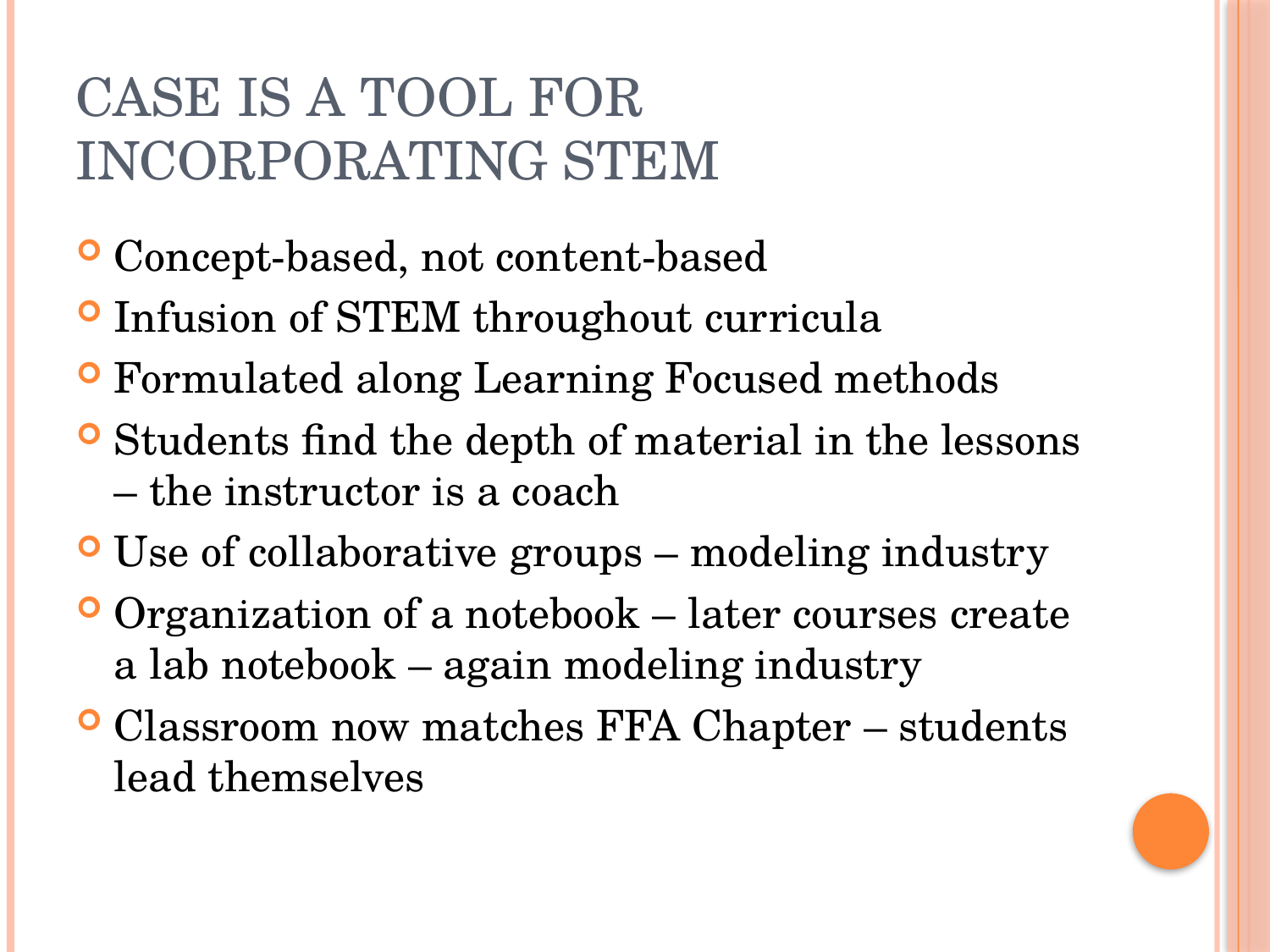

# CASE is a tool for incorporating STEM
Concept-based, not content-based
Infusion of STEM throughout curricula
Formulated along Learning Focused methods
Students find the depth of material in the lessons – the instructor is a coach
Use of collaborative groups – modeling industry
Organization of a notebook – later courses create a lab notebook – again modeling industry
Classroom now matches FFA Chapter – students lead themselves